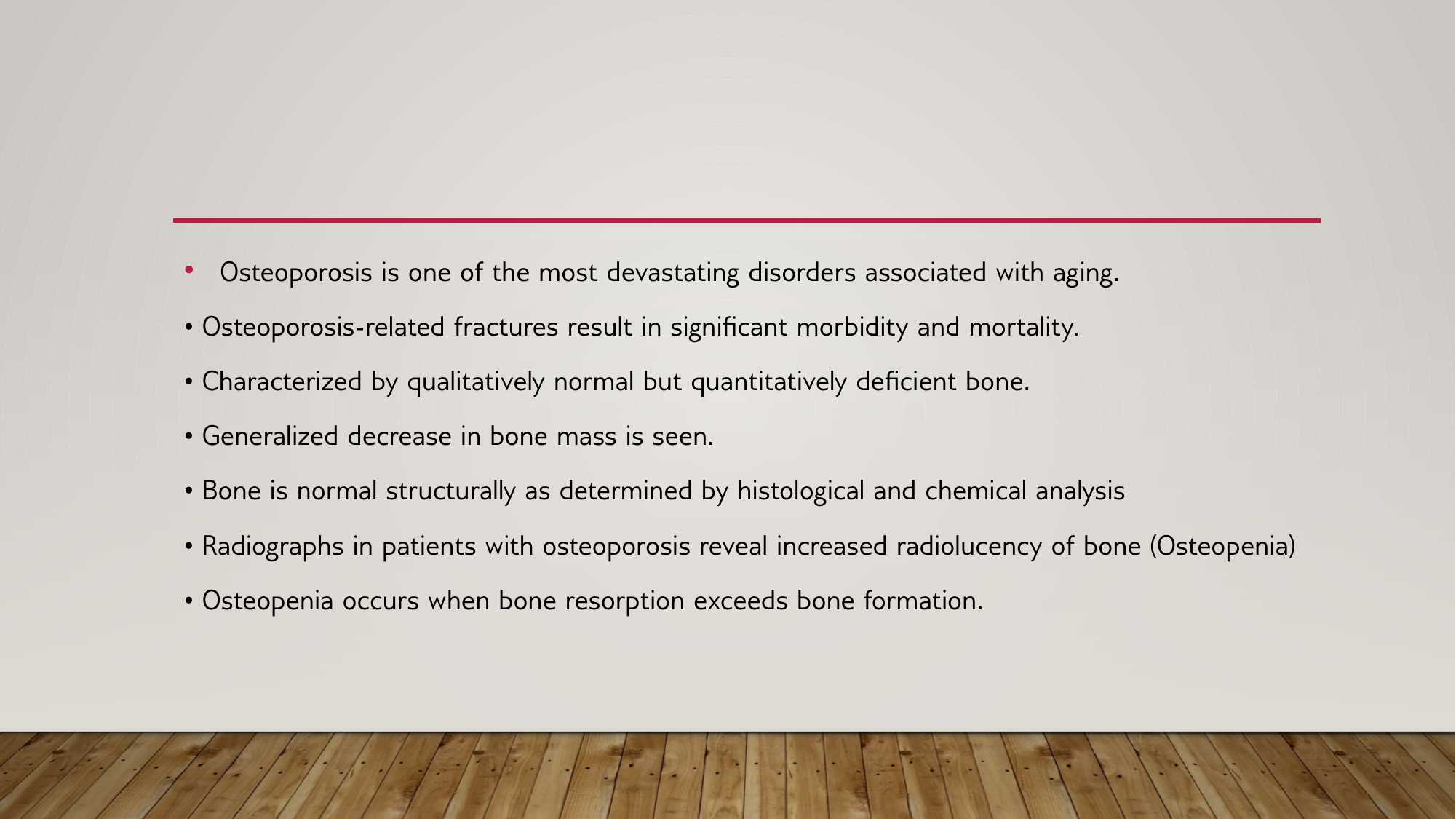

#
 Osteoporosis is one of the most devastating disorders associated with aging.
• Osteoporosis-related fractures result in significant morbidity and mortality.
• Characterized by qualitatively normal but quantitatively deficient bone.
• Generalized decrease in bone mass is seen.
• Bone is normal structurally as determined by histological and chemical analysis
• Radiographs in patients with osteoporosis reveal increased radiolucency of bone (Osteopenia)
• Osteopenia occurs when bone resorption exceeds bone formation.